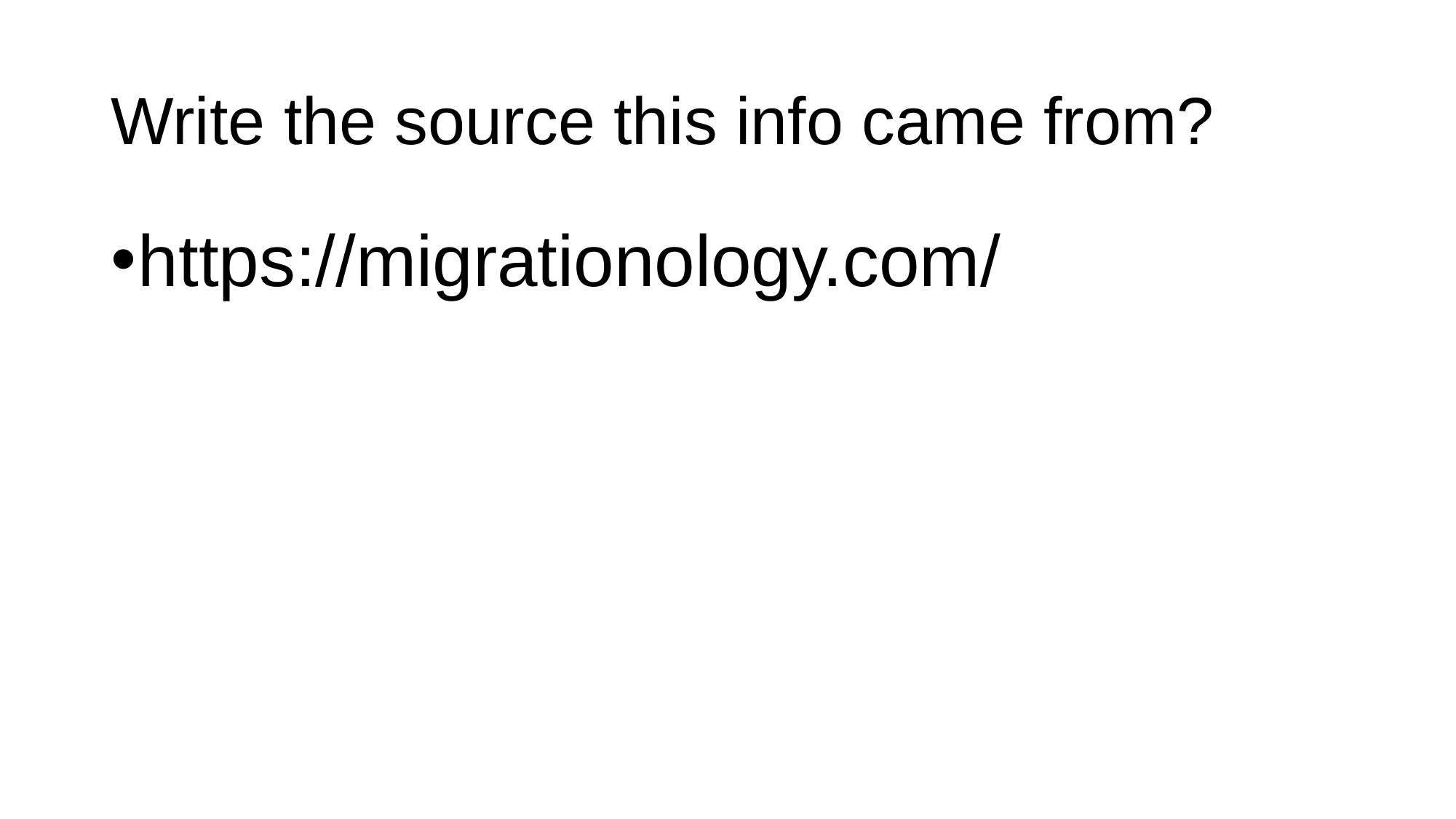

# Write the source this info came from?
https://migrationology.com/